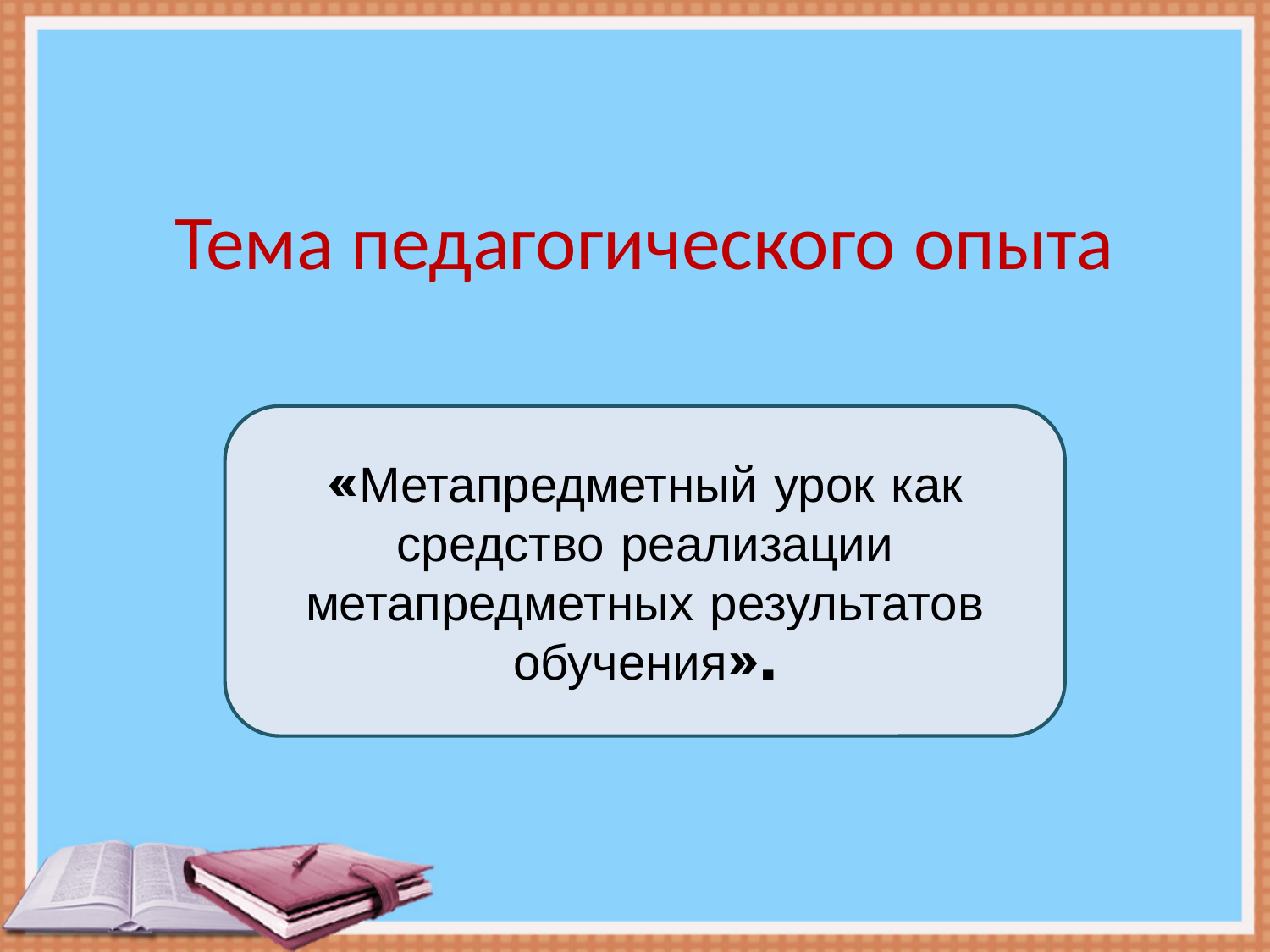

# Тема педагогического опыта
«Метапредметный урок как средство реализации метапредметных результатов обучения».